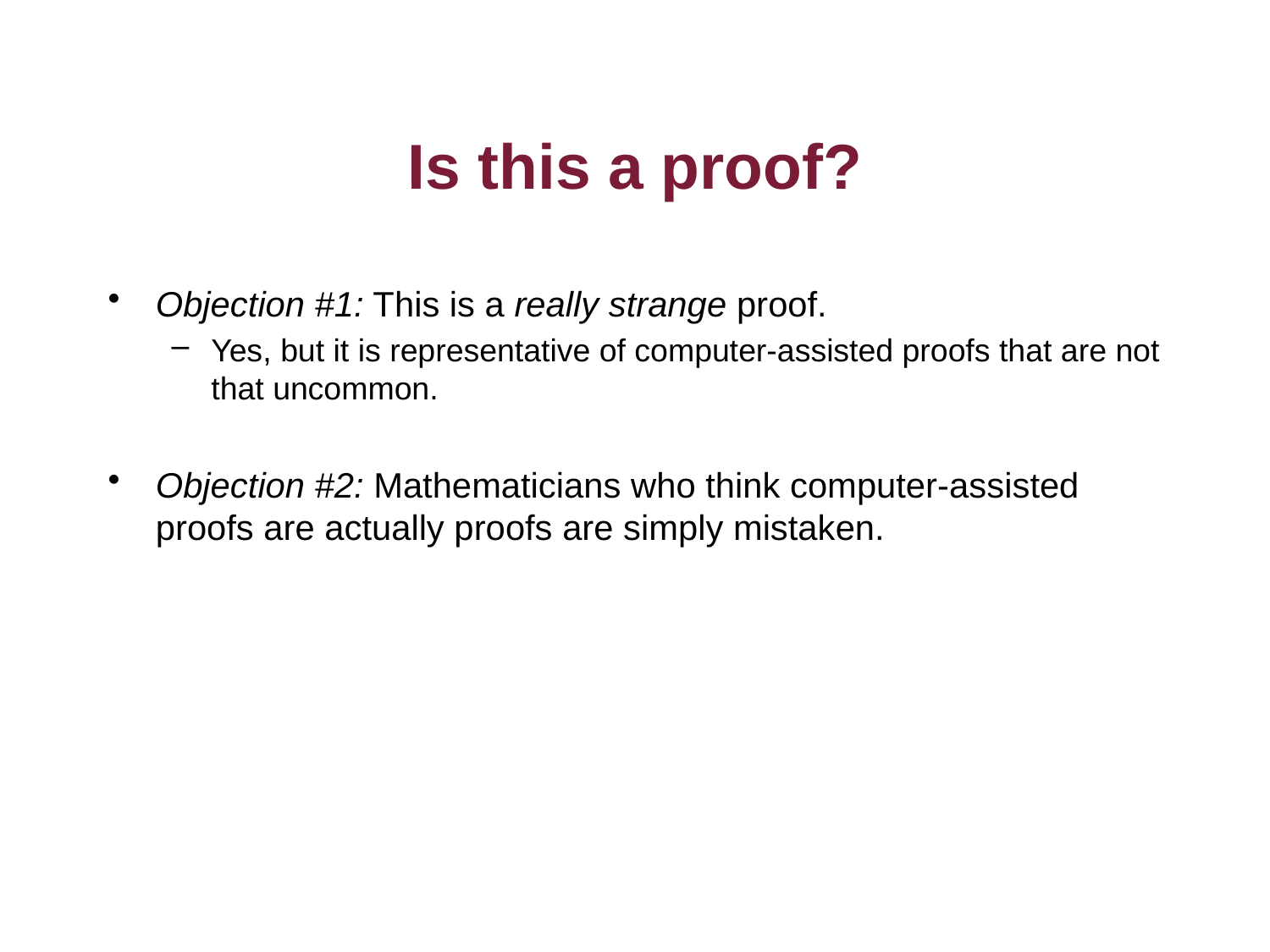

# Is this a proof?
Objection #1: This is a really strange proof.
Yes, but it is representative of computer-assisted proofs that are not that uncommon.

Objection #2: Mathematicians who think computer-assisted proofs are actually proofs are simply mistaken.